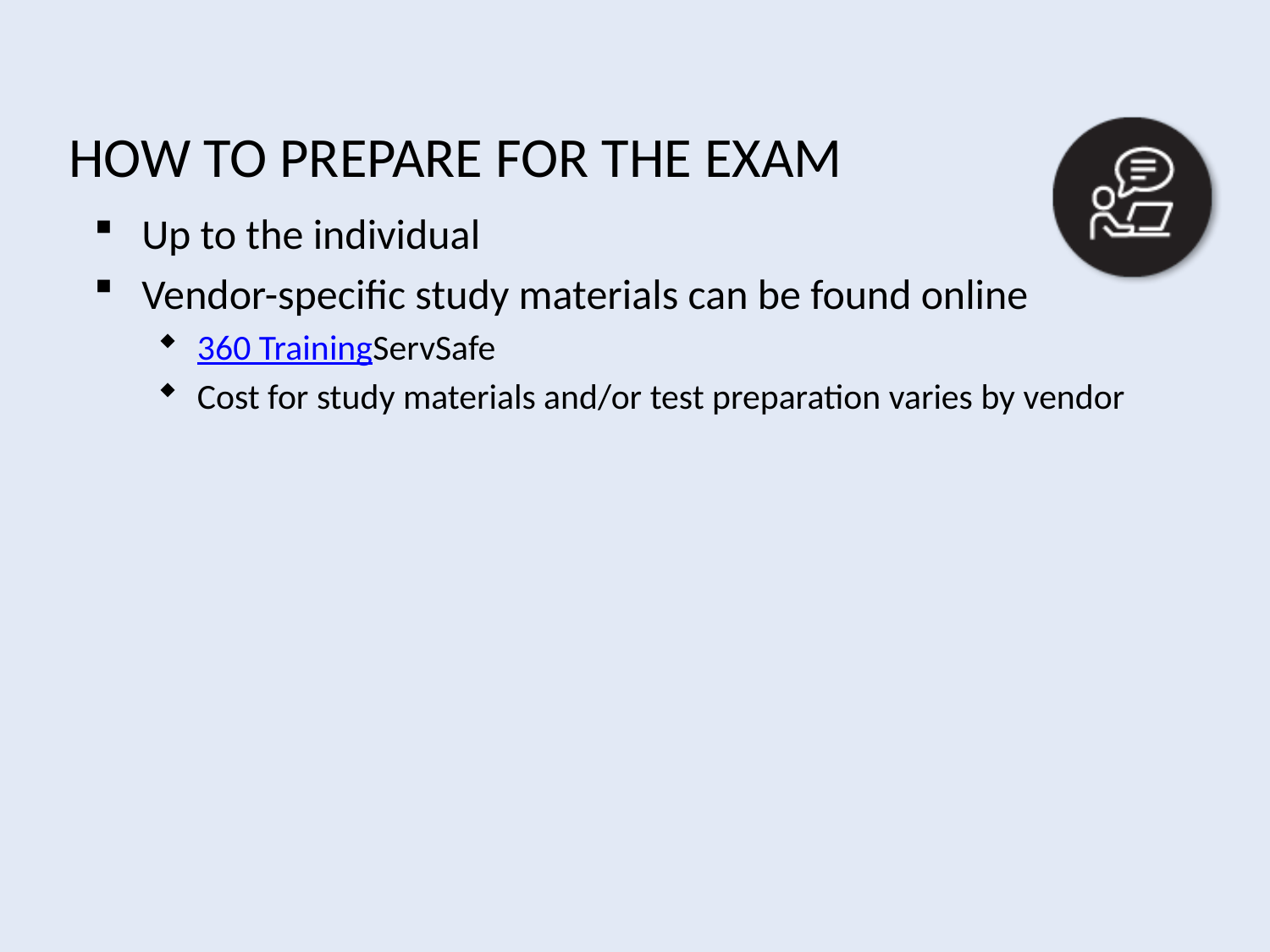

# How to Prepare for the Exam
Up to the individual
Vendor-specific study materials can be found online
360 Training
ServSafe
Cost for study materials and/or test preparation varies by vendor